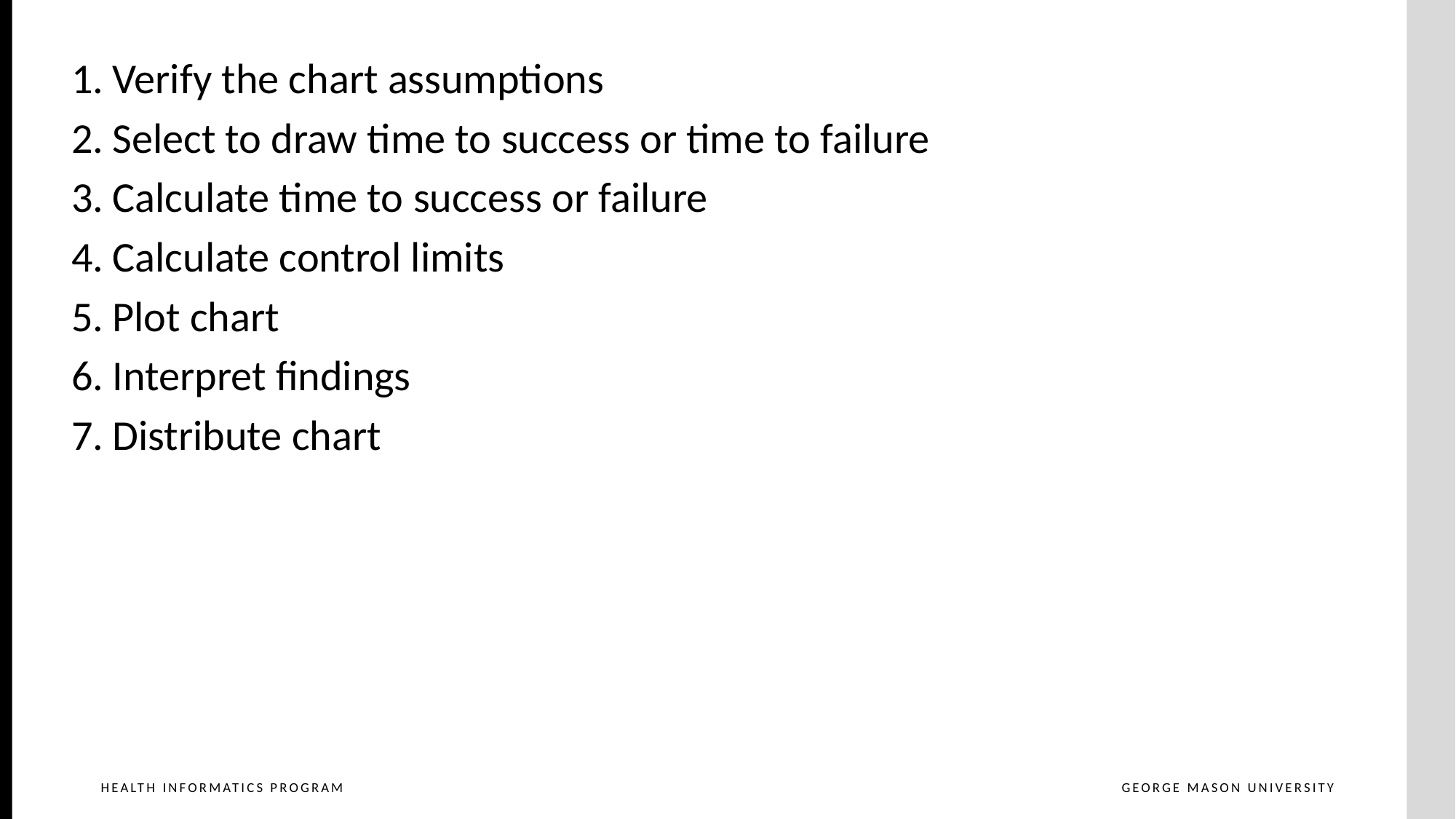

# Steps in construction of time in between charts
Verify the chart assumptions
Select to draw time to success or time to failure
Calculate time to success or failure
Calculate control limits
Plot chart
Interpret findings
Distribute chart